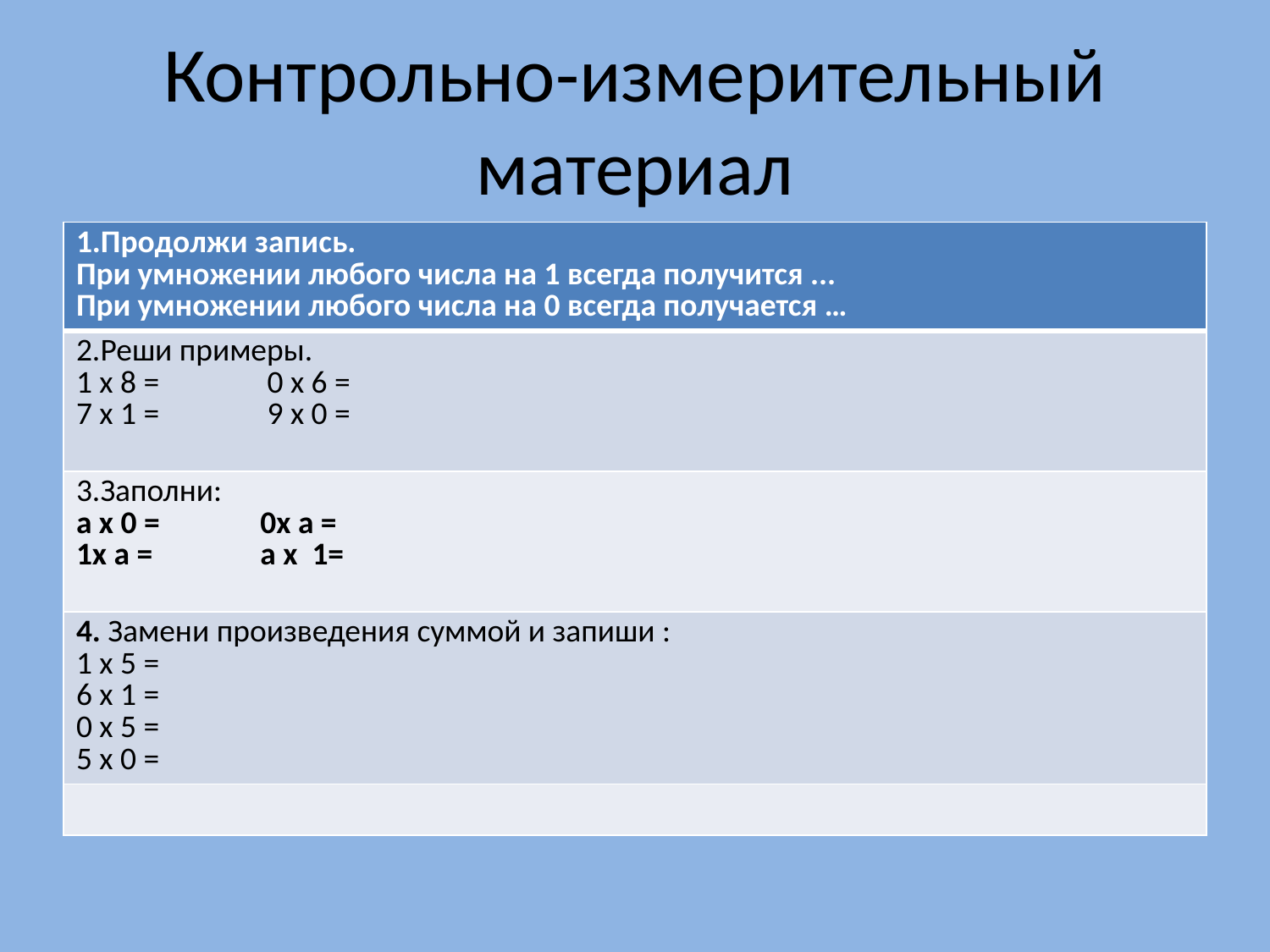

# Контрольно-измерительный материал
| 1.Продолжи запись. При умножении любого числа на 1 всегда получится ... При умножении любого числа на 0 всегда получается … |
| --- |
| 2.Реши примеры. 1 х 8 = 0 х 6 = 7 х 1 = 9 х 0 = |
| 3.Заполни: а х 0 = 0х а = 1х а = а х 1= |
| 4. Замени произведения суммой и запиши : 1 х 5 = 6 х 1 = 0 х 5 = 5 х 0 = |
|  |